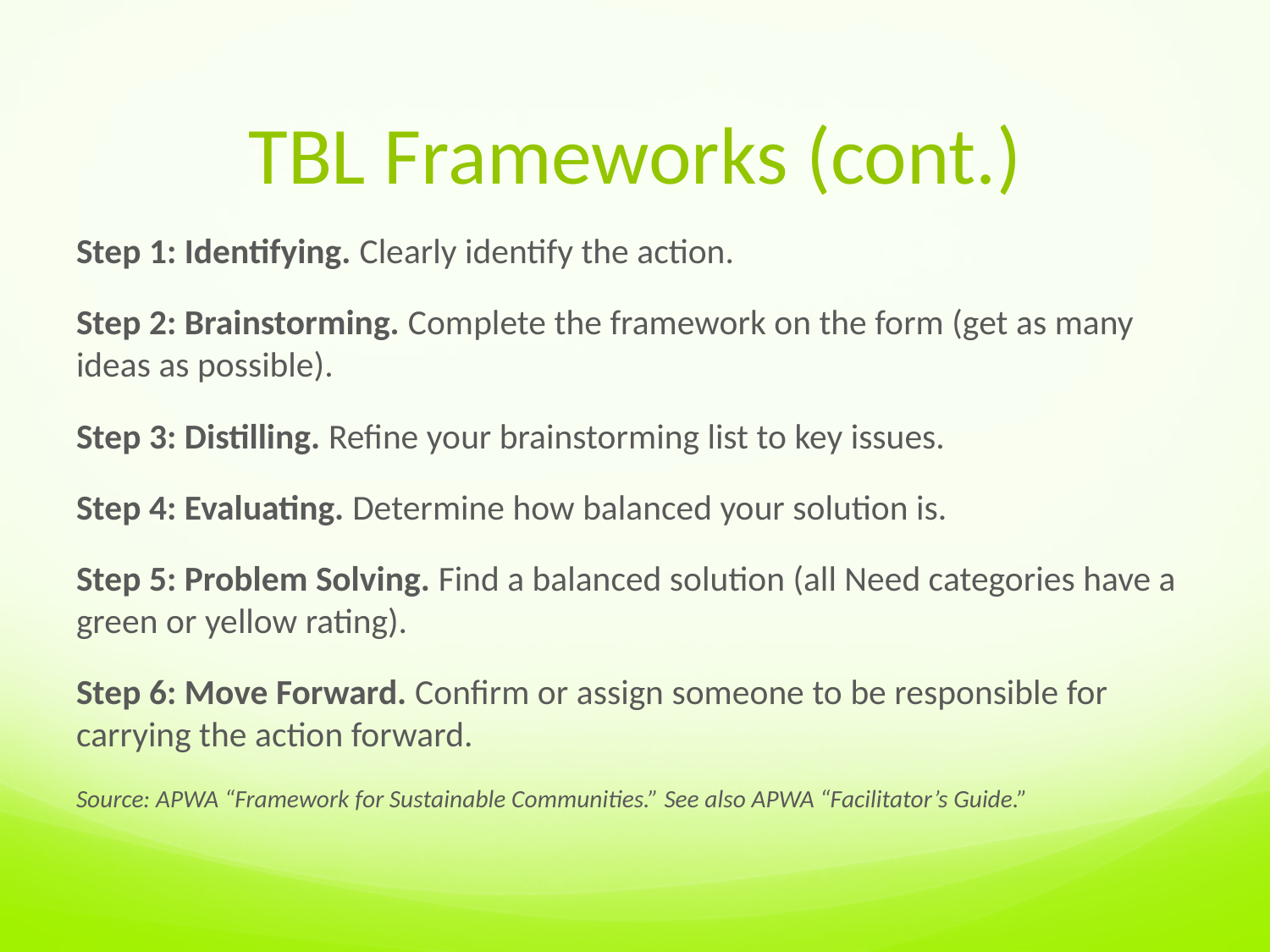

# TBL Frameworks (cont.)
Step 1: Identifying. Clearly identify the action.
Step 2: Brainstorming. Complete the framework on the form (get as many ideas as possible).
Step 3: Distilling. Refine your brainstorming list to key issues.
Step 4: Evaluating. Determine how balanced your solution is.
Step 5: Problem Solving. Find a balanced solution (all Need categories have a green or yellow rating).
Step 6: Move Forward. Confirm or assign someone to be responsible for carrying the action forward.
Source: APWA “Framework for Sustainable Communities.” See also APWA “Facilitator’s Guide.”